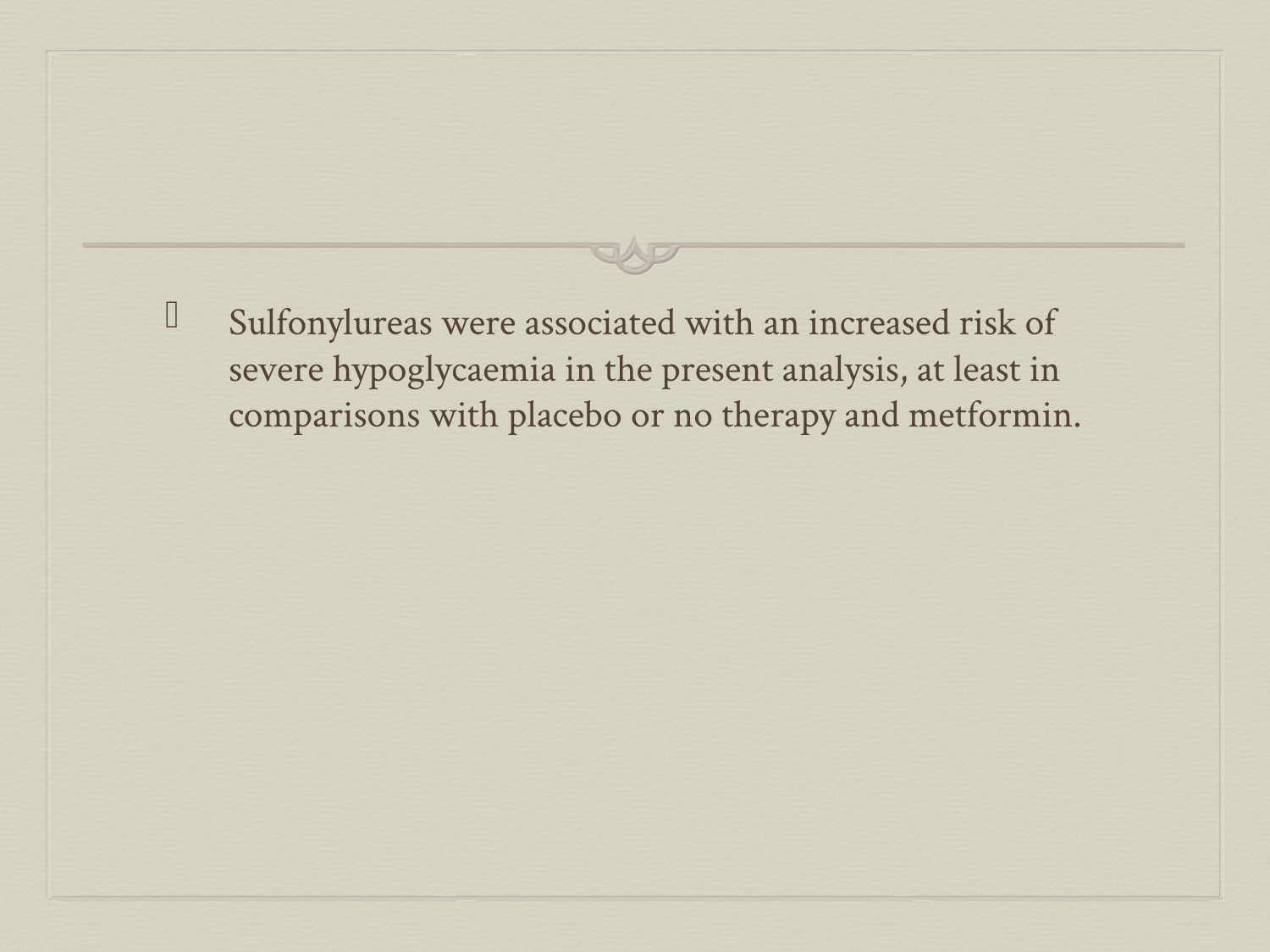

#
Sulfonylureas were associated with an increased risk of severe hypoglycaemia in the present analysis, at least in comparisons with placebo or no therapy and metformin.